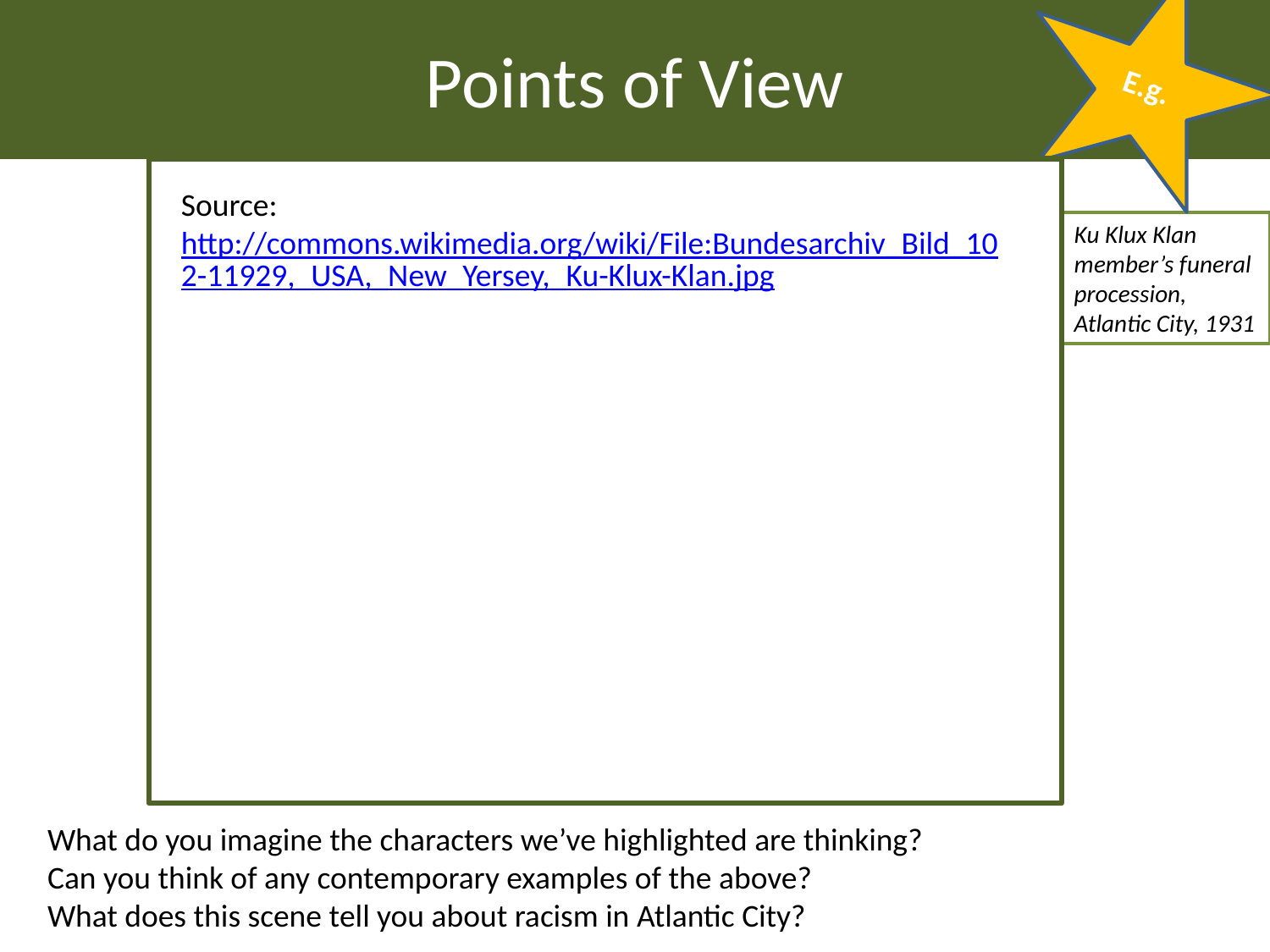

Points of View

E.g.

Source: http://commons.wikimedia.org/wiki/File:Bundesarchiv_Bild_102-11929,_USA,_New_Yersey,_Ku-Klux-Klan.jpg

Ku Klux Klan member’s funeral procession, Atlantic City, 1931
What do you imagine the characters we’ve highlighted are thinking?
Can you think of any contemporary examples of the above?
What does this scene tell you about racism in Atlantic City?